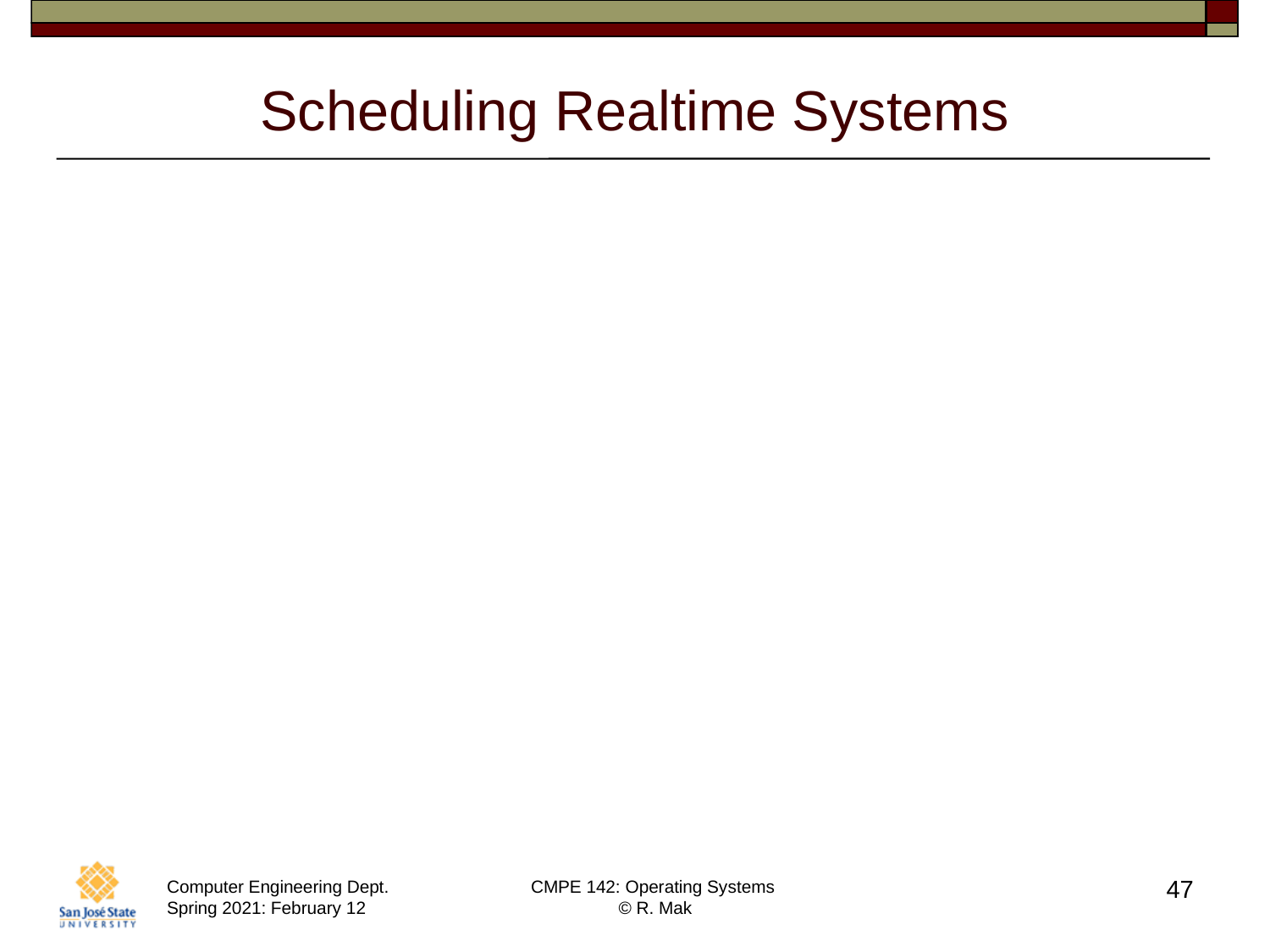

# Scheduling Realtime Systems
Time is essential.

External physical devices generate events.

A process must react to an event
within a fixed amount of time.

Events may be periodic (occur at regular intervals) or aperiodic (occur unpredictably).
47